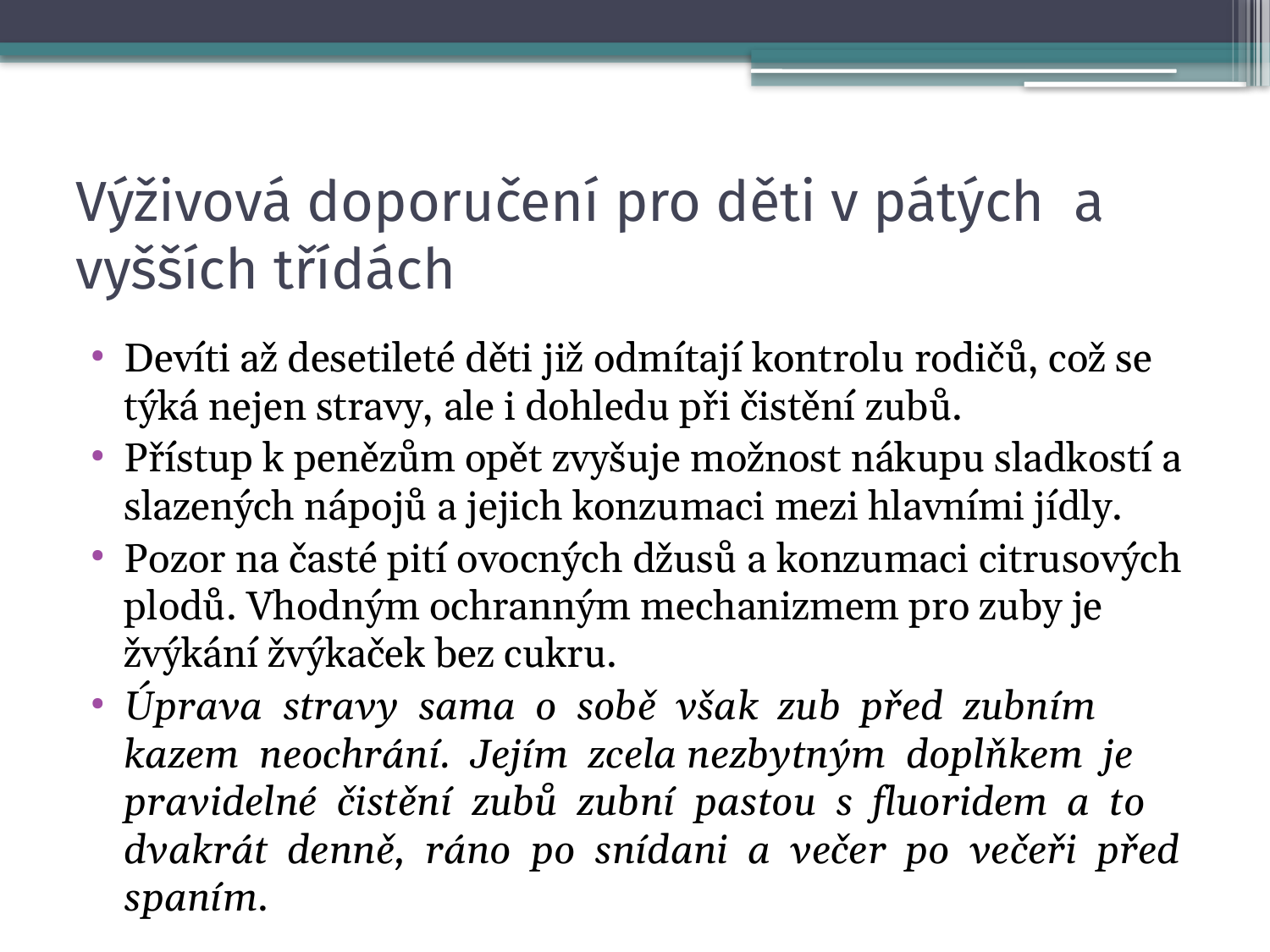

# Výživová doporučení pro děti v pátých  a vyšších třídách
Devíti až desetileté děti již odmítají kontrolu rodičů, což se týká nejen stravy, ale i dohledu při čistění zubů.
Přístup k penězům opět zvyšuje možnost nákupu sladkostí a slazených nápojů a jejich konzumaci mezi hlavními jídly.
Pozor na časté pití ovocných džusů a konzumaci citrusových plodů. Vhodným ochranným mechanizmem pro zuby je žvýkání žvýkaček bez cukru.
Úprava  stravy  sama  o  sobě  však  zub  před  zubním  kazem  neochrání.  Jejím  zcela nezbytným  doplňkem  je  pravidelné  čistění  zubů  zubní  pastou  s  fluoridem  a  to  dvakrát  denně,  ráno  po  snídani  a  večer  po  večeři  před  spaním.